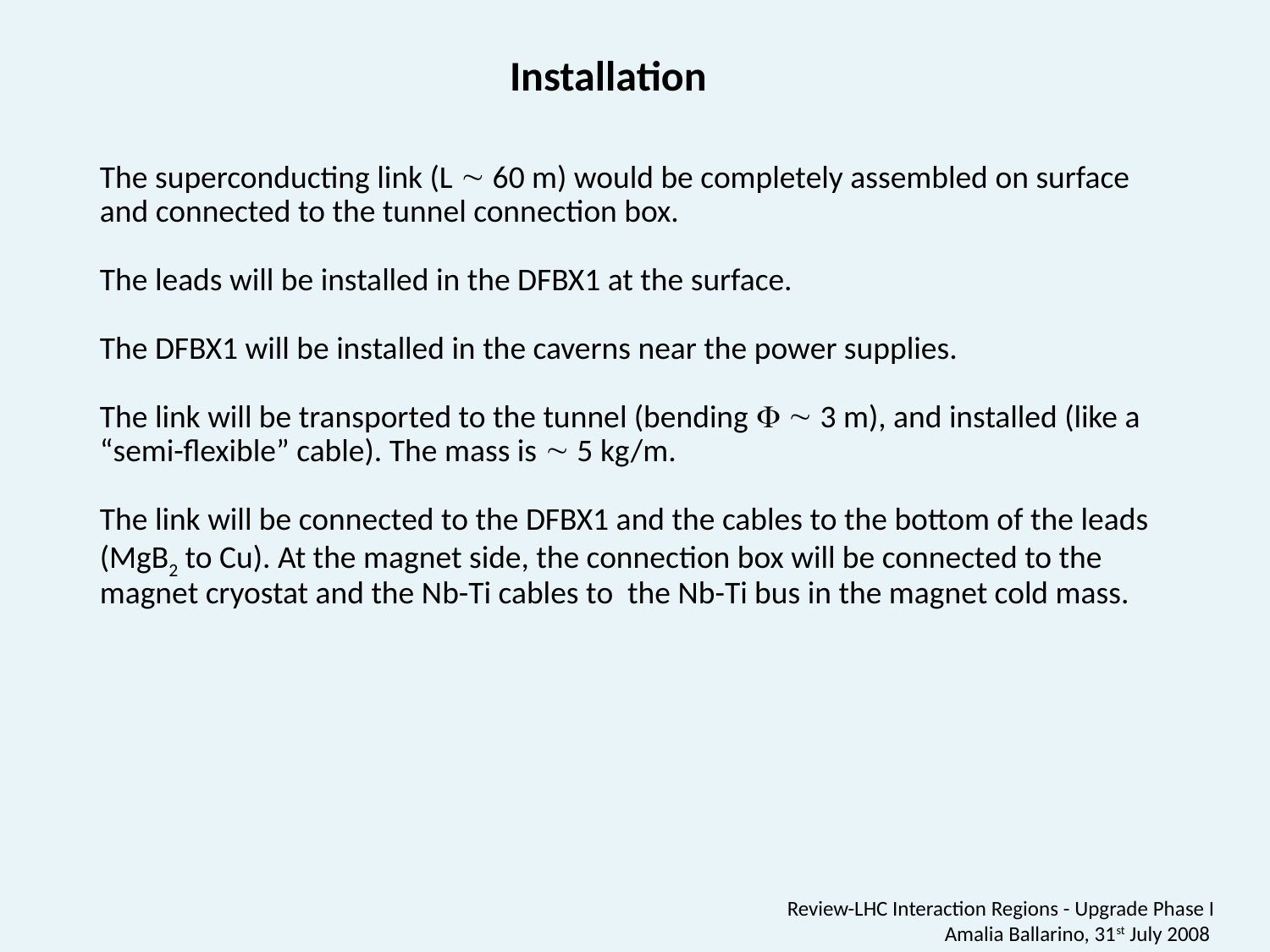

Installation

	The superconducting link (L ∼ 60 m) would be completely assembled on surface and connected to the tunnel connection box.

	The leads will be installed in the DFBX1 at the surface.

	The DFBX1 will be installed in the caverns near the power supplies.

	The link will be transported to the tunnel (bending Φ ∼ 3 m), and installed (like a
	“semi-flexible” cable). The mass is ∼ 5 kg/m.

	The link will be connected to the DFBX1 and the cables to the bottom of the leads
	(MgB2 to Cu). At the magnet side, the connection box will be connected to the
	magnet cryostat and the Nb-Ti cables to  the Nb-Ti bus in the magnet cold mass.